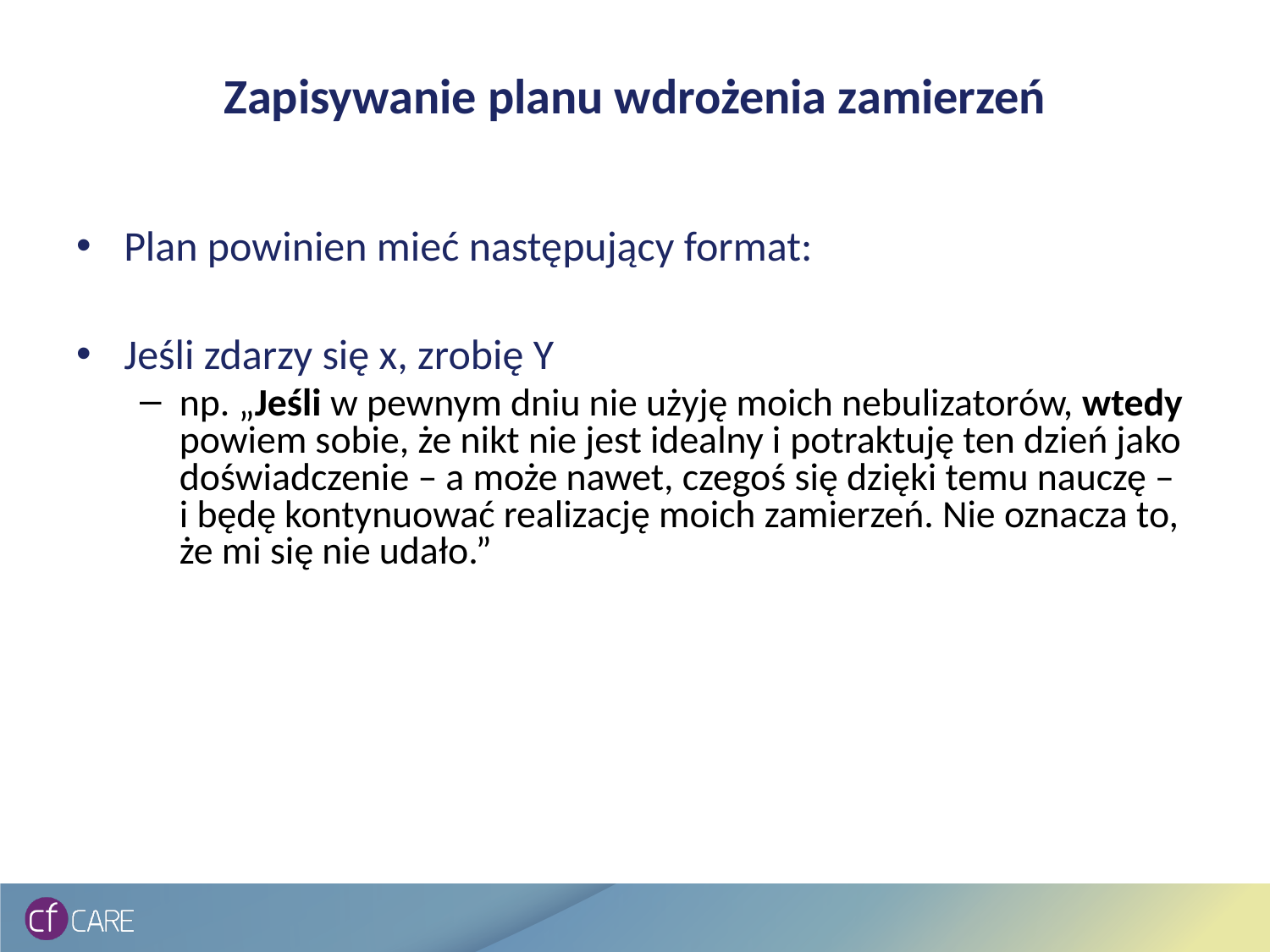

# Zapisywanie planu wdrożenia zamierzeń
Plan powinien mieć następujący format:

Jeśli zdarzy się x, zrobię Y
np. „Jeśli w pewnym dniu nie użyję moich nebulizatorów, wtedy powiem sobie, że nikt nie jest idealny i potraktuję ten dzień jako doświadczenie – a może nawet, czegoś się dzięki temu nauczę – i będę kontynuować realizację moich zamierzeń. Nie oznacza to, że mi się nie udało.”